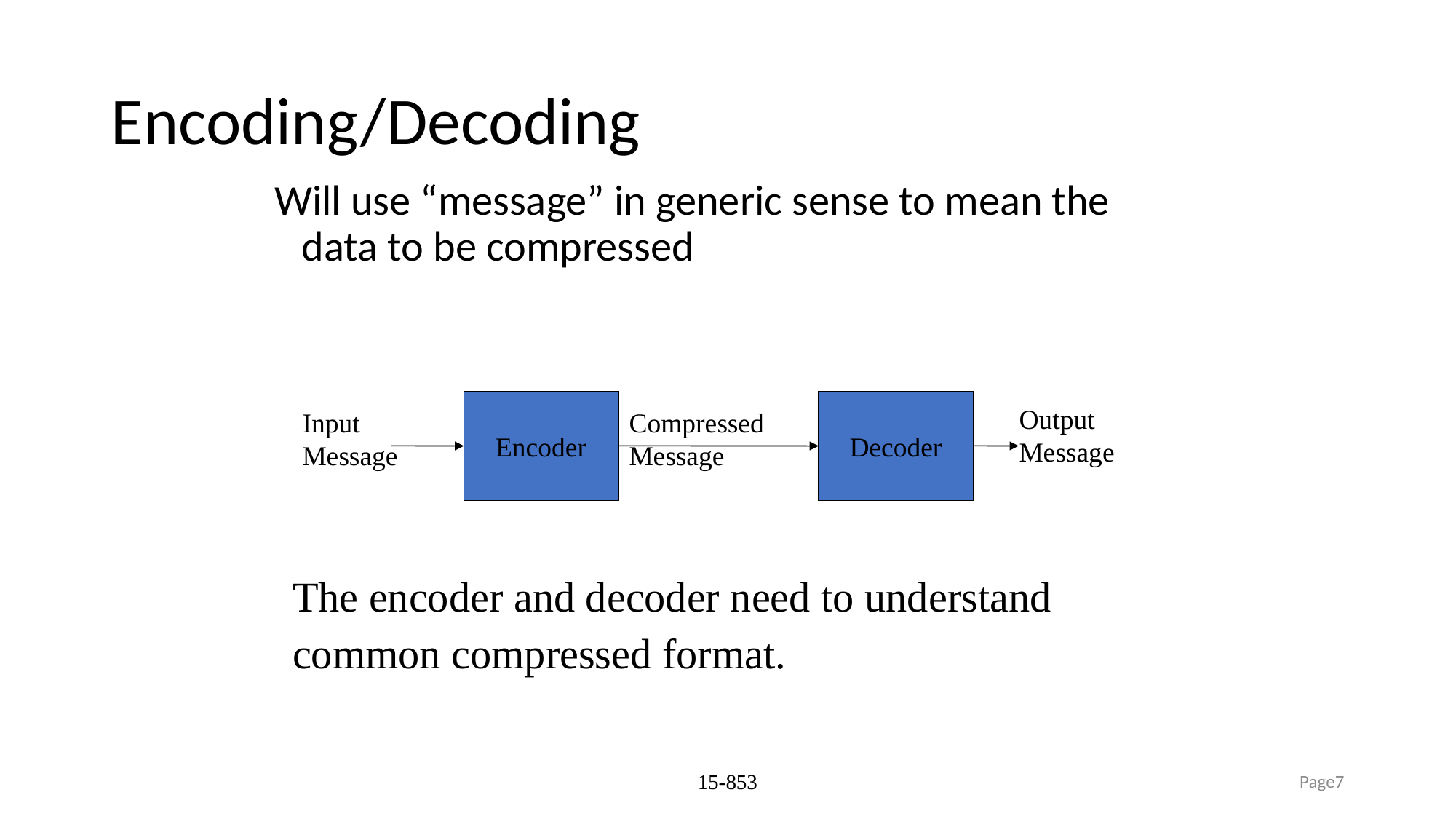

# Encoding/Decoding
Will use “message” in generic sense to mean the data to be compressed
Encoder
Decoder
Output
Message
Input
Message
Compressed
Message

The encoder and decoder need to understand common compressed format.
15-853
Page7